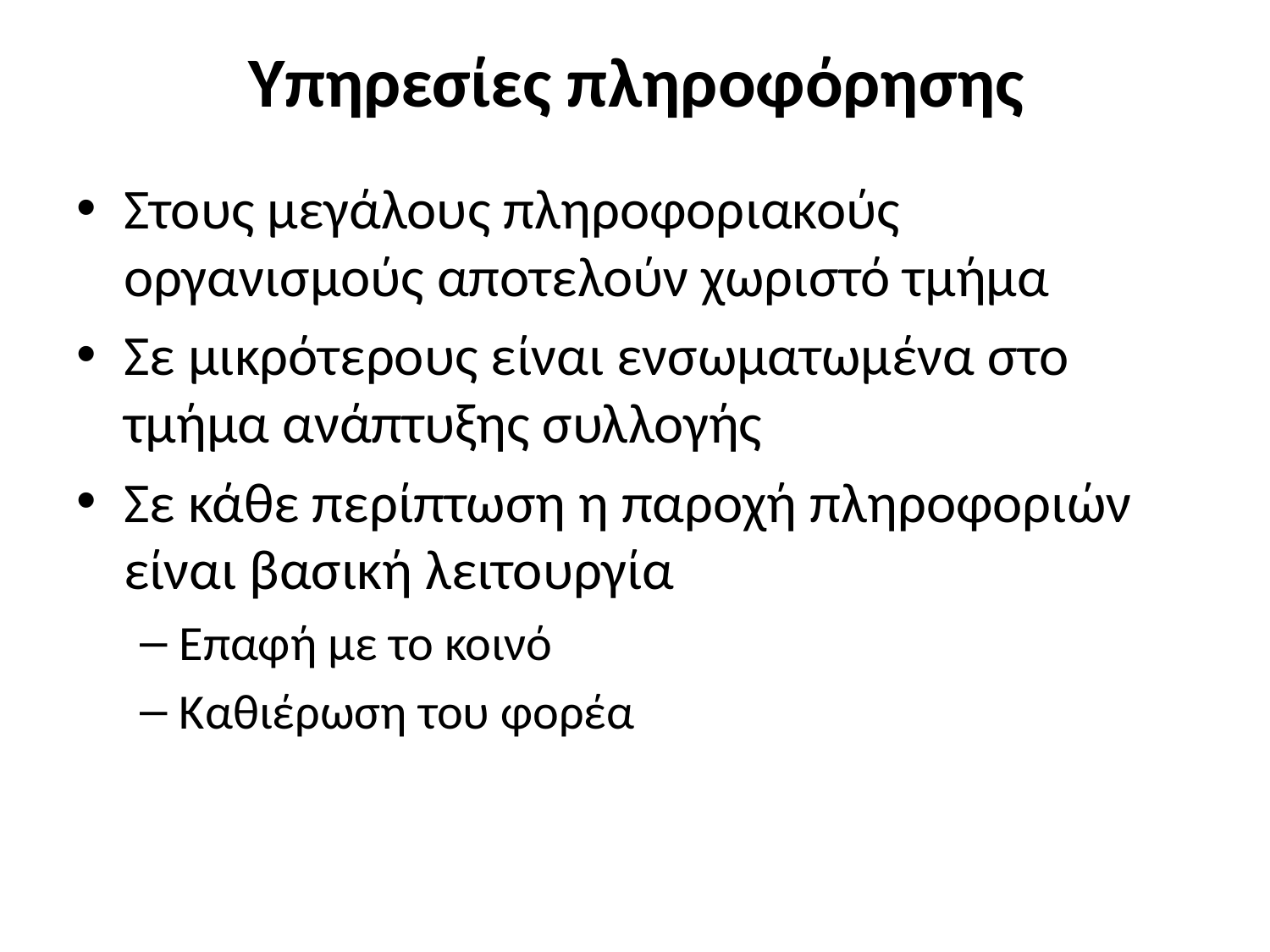

# Υπηρεσίες πληροφόρησης
Στους μεγάλους πληροφοριακούς οργανισμούς αποτελούν χωριστό τμήμα
Σε μικρότερους είναι ενσωματωμένα στο τμήμα ανάπτυξης συλλογής
Σε κάθε περίπτωση η παροχή πληροφοριών είναι βασική λειτουργία
Επαφή με το κοινό
Καθιέρωση του φορέα